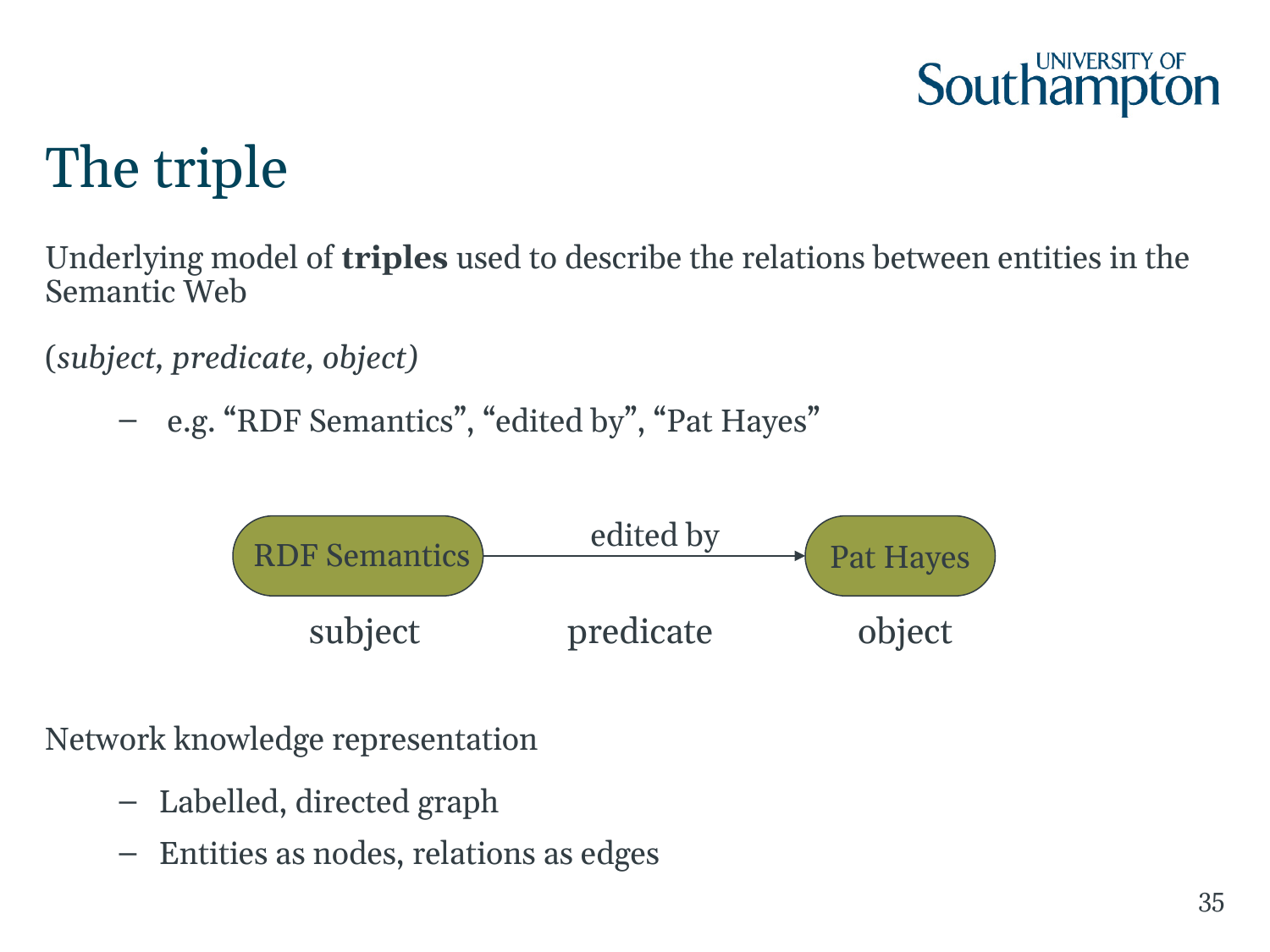

# The triple
Underlying model of triples used to describe the relations between entities in the Semantic Web
(subject, predicate, object)
e.g. “RDF Semantics”, “edited by”, “Pat Hayes”

Network knowledge representation
Labelled, directed graph
Entities as nodes, relations as edges
edited by

RDF Semantics

Pat Hayes
subject
predicate
object
35